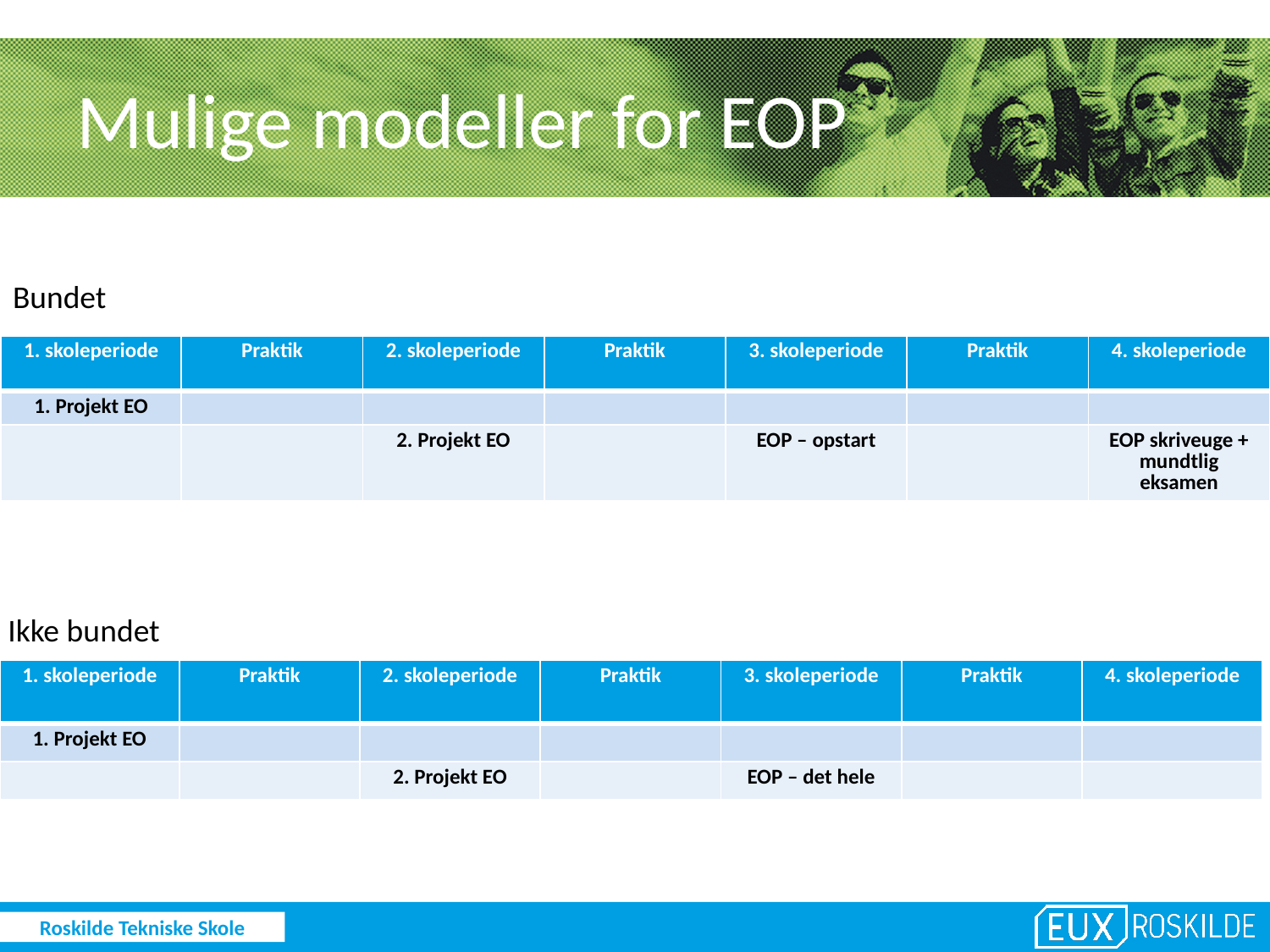

# Mulige modeller for EOP
Bundet
| 1. skoleperiode | Praktik | 2. skoleperiode | Praktik | 3. skoleperiode | Praktik | 4. skoleperiode |
| --- | --- | --- | --- | --- | --- | --- |
| 1. Projekt EO |  |  |  |  |  |  |
|  |  | 2. Projekt EO |  | EOP – opstart |  | EOP skriveuge + mundtlig eksamen |
Ikke bundet
| 1. skoleperiode | Praktik | 2. skoleperiode | Praktik | 3. skoleperiode | Praktik | 4. skoleperiode |
| --- | --- | --- | --- | --- | --- | --- |
| 1. Projekt EO |  |  |  |  |  |  |
|  |  | 2. Projekt EO |  | EOP – det hele |  |  |